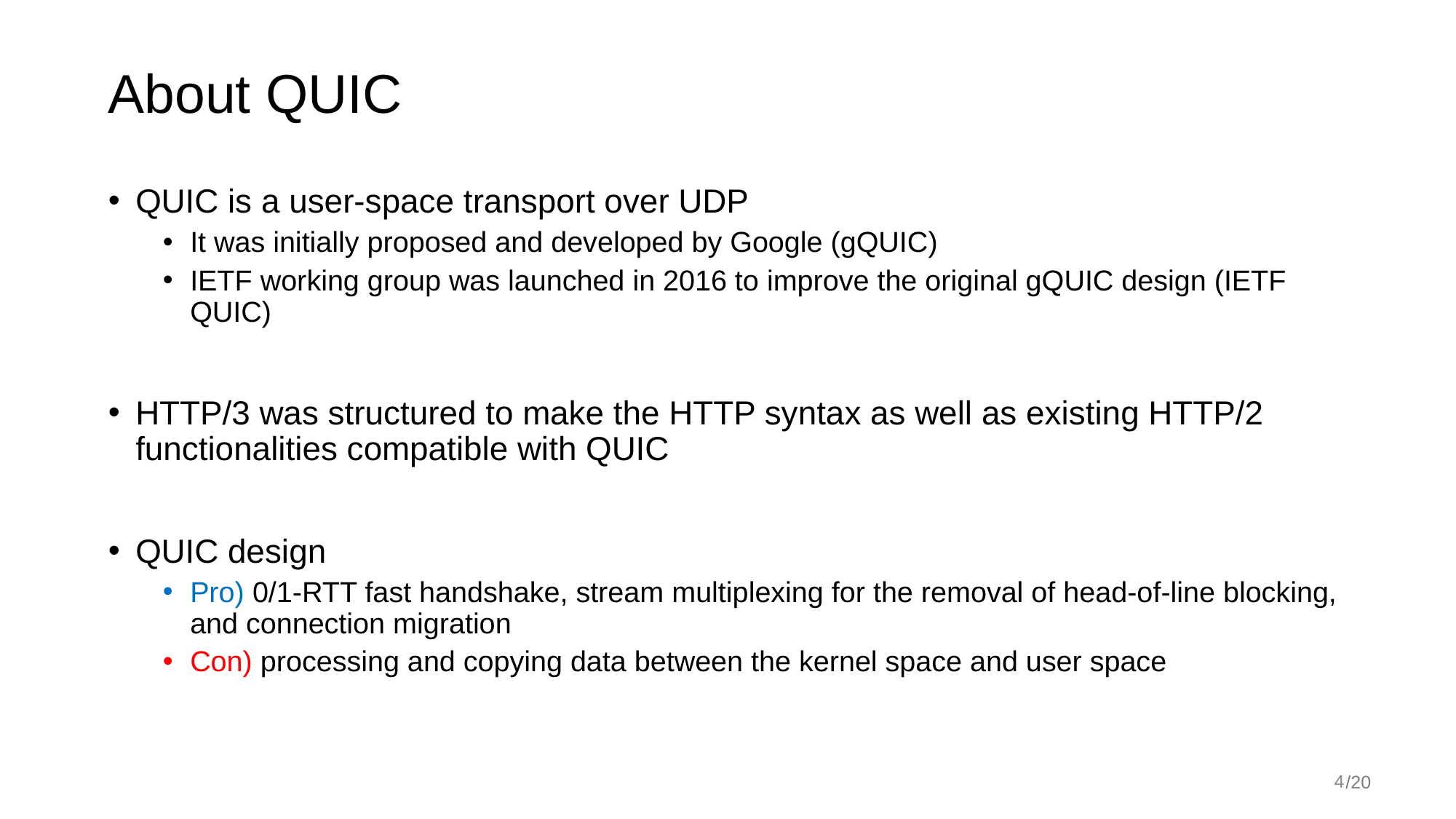

# About QUIC
QUIC is a user-space transport over UDP
It was initially proposed and developed by Google (gQUIC)
IETF working group was launched in 2016 to improve the original gQUIC design (IETF QUIC)

HTTP/3 was structured to make the HTTP syntax as well as existing HTTP/2 functionalities compatible with QUIC

QUIC design
Pro) 0/1-RTT fast handshake, stream multiplexing for the removal of head-of-line blocking, and connection migration
Con) processing and copying data between the kernel space and user space
4